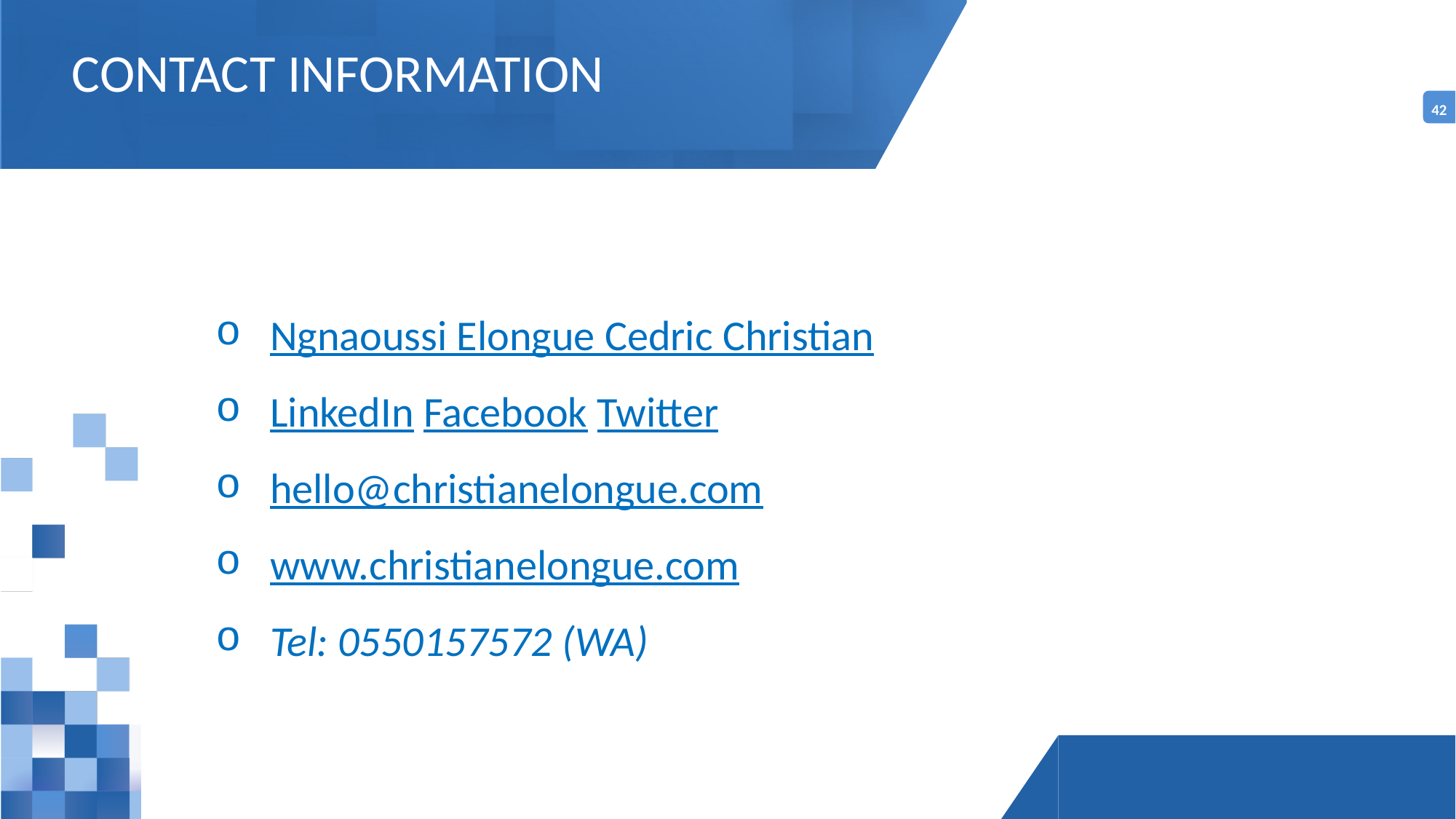

CONTACT INFORMATION
Ngnaoussi Elongue Cedric Christian
LinkedIn Facebook Twitter
hello@christianelongue.com
www.christianelongue.com
Tel: 0550157572 (WA)